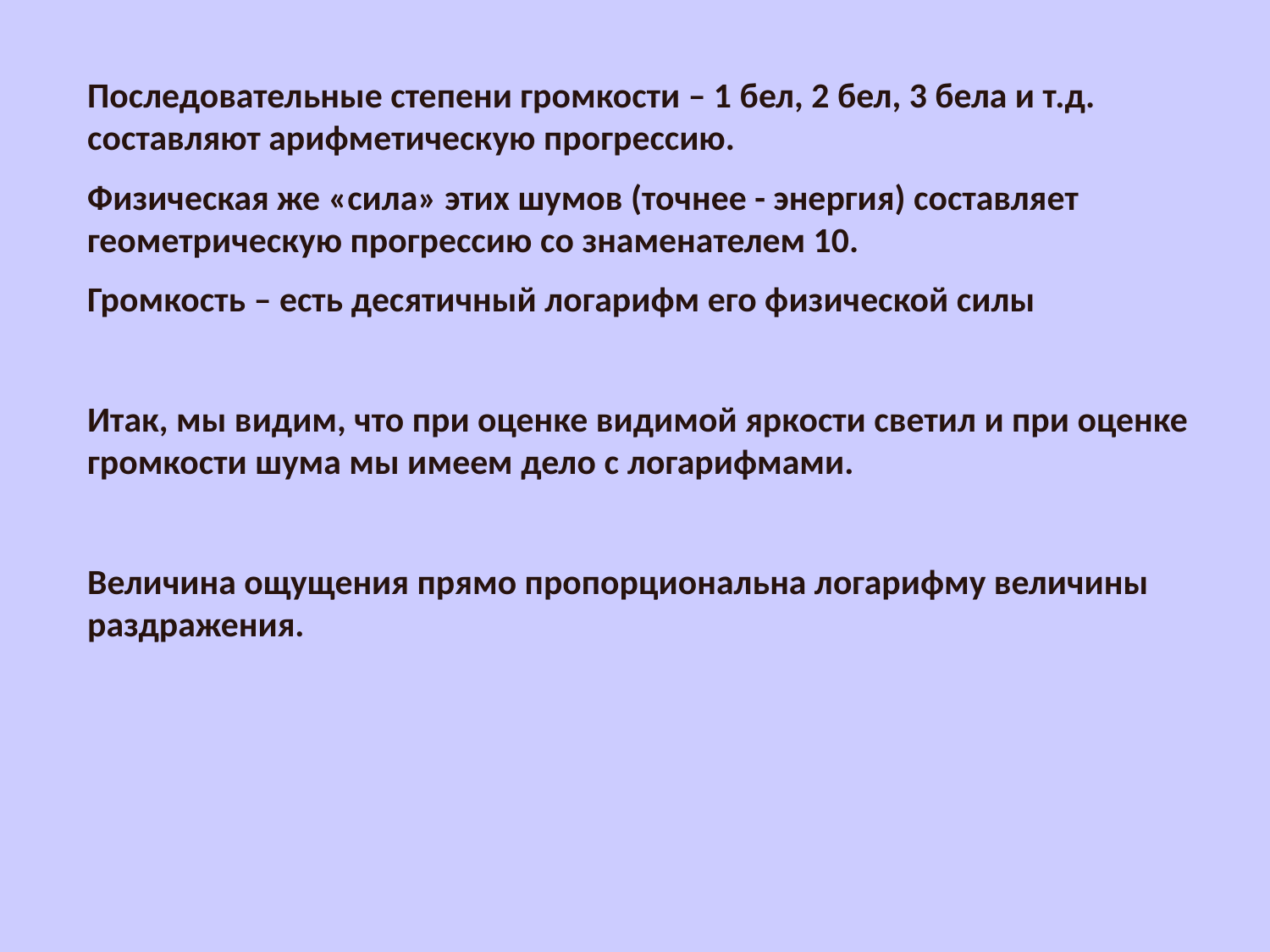

Последовательные степени громкости – 1 бел, 2 бел, 3 бела и т.д. составляют арифметическую прогрессию.
Физическая же «сила» этих шумов (точнее - энергия) составляет геометрическую прогрессию со знаменателем 10.
Громкость – есть десятичный логарифм его физической силы

Итак, мы видим, что при оценке видимой яркости светил и при оценке громкости шума мы имеем дело c логарифмами.

Величина ощущения прямо пропорциональна логарифму величины раздражения.